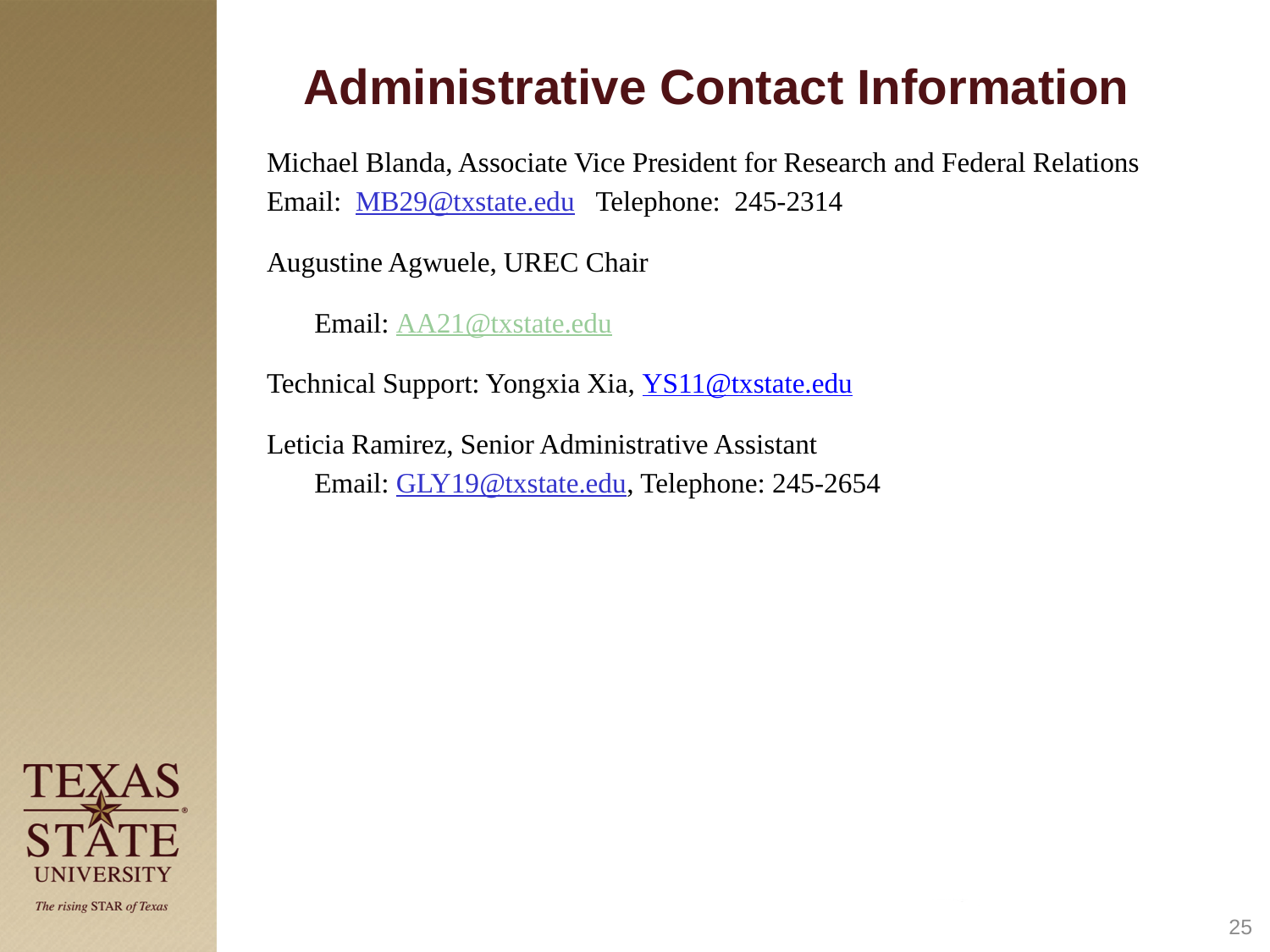

# Administrative Contact Information
Michael Blanda, Associate Vice President for Research and Federal Relations
Email:  MB29@txstate.edu   Telephone:  245-2314
Augustine Agwuele, UREC Chair
	Email: AA21@txstate.edu
Technical Support: Yongxia Xia, YS11@txstate.edu
Leticia Ramirez, Senior Administrative Assistant
	Email: GLY19@txstate.edu, Telephone: 245-2654

25